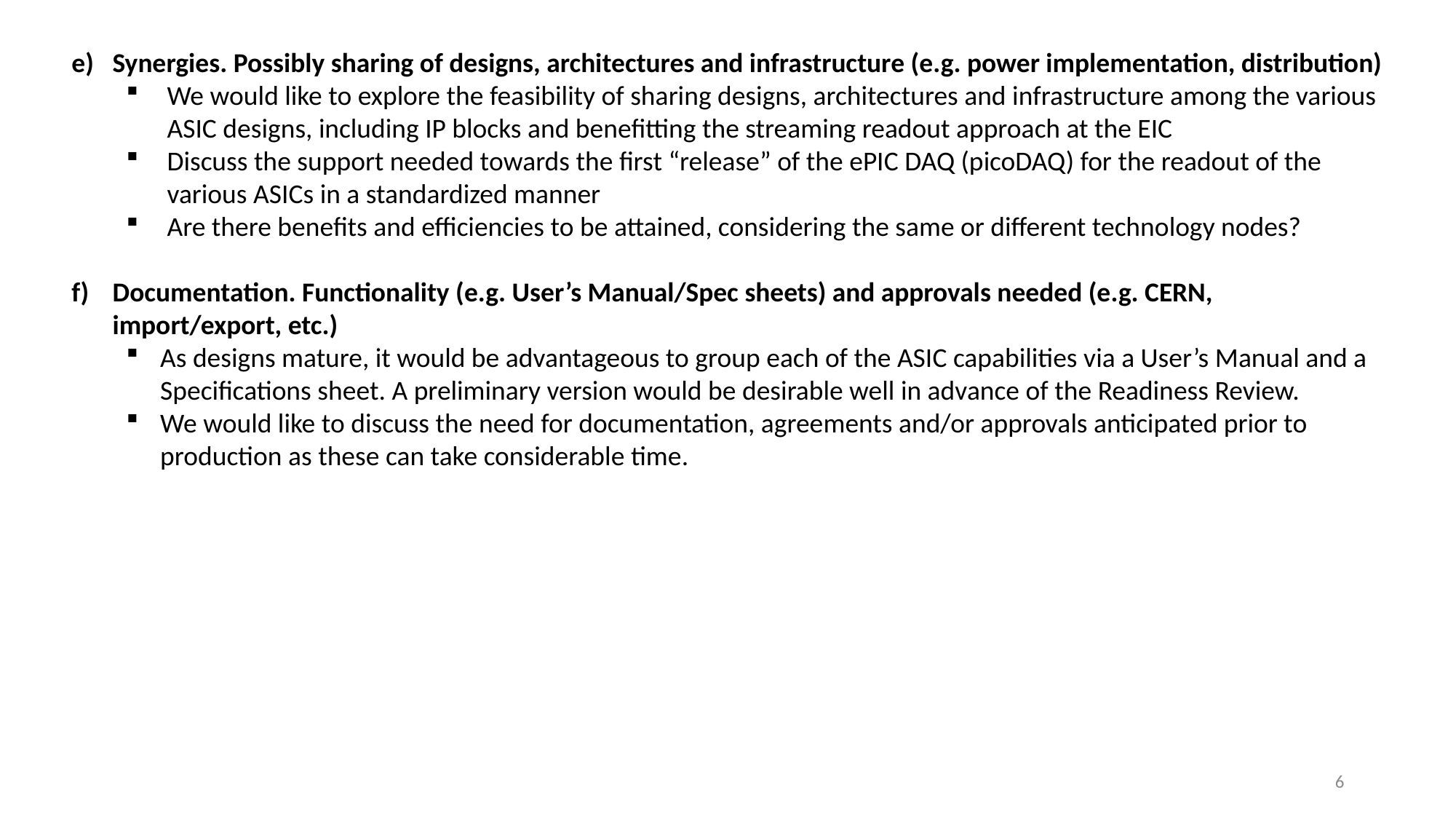

Synergies. Possibly sharing of designs, architectures and infrastructure (e.g. power implementation, distribution)
We would like to explore the feasibility of sharing designs, architectures and infrastructure among the various ASIC designs, including IP blocks and benefitting the streaming readout approach at the EIC
Discuss the support needed towards the first “release” of the ePIC DAQ (picoDAQ) for the readout of the various ASICs in a standardized manner
Are there benefits and efficiencies to be attained, considering the same or different technology nodes?

Documentation. Functionality (e.g. User’s Manual/Spec sheets) and approvals needed (e.g. CERN, import/export, etc.)
As designs mature, it would be advantageous to group each of the ASIC capabilities via a User’s Manual and a Specifications sheet. A preliminary version would be desirable well in advance of the Readiness Review.
We would like to discuss the need for documentation, agreements and/or approvals anticipated prior to production as these can take considerable time.

6